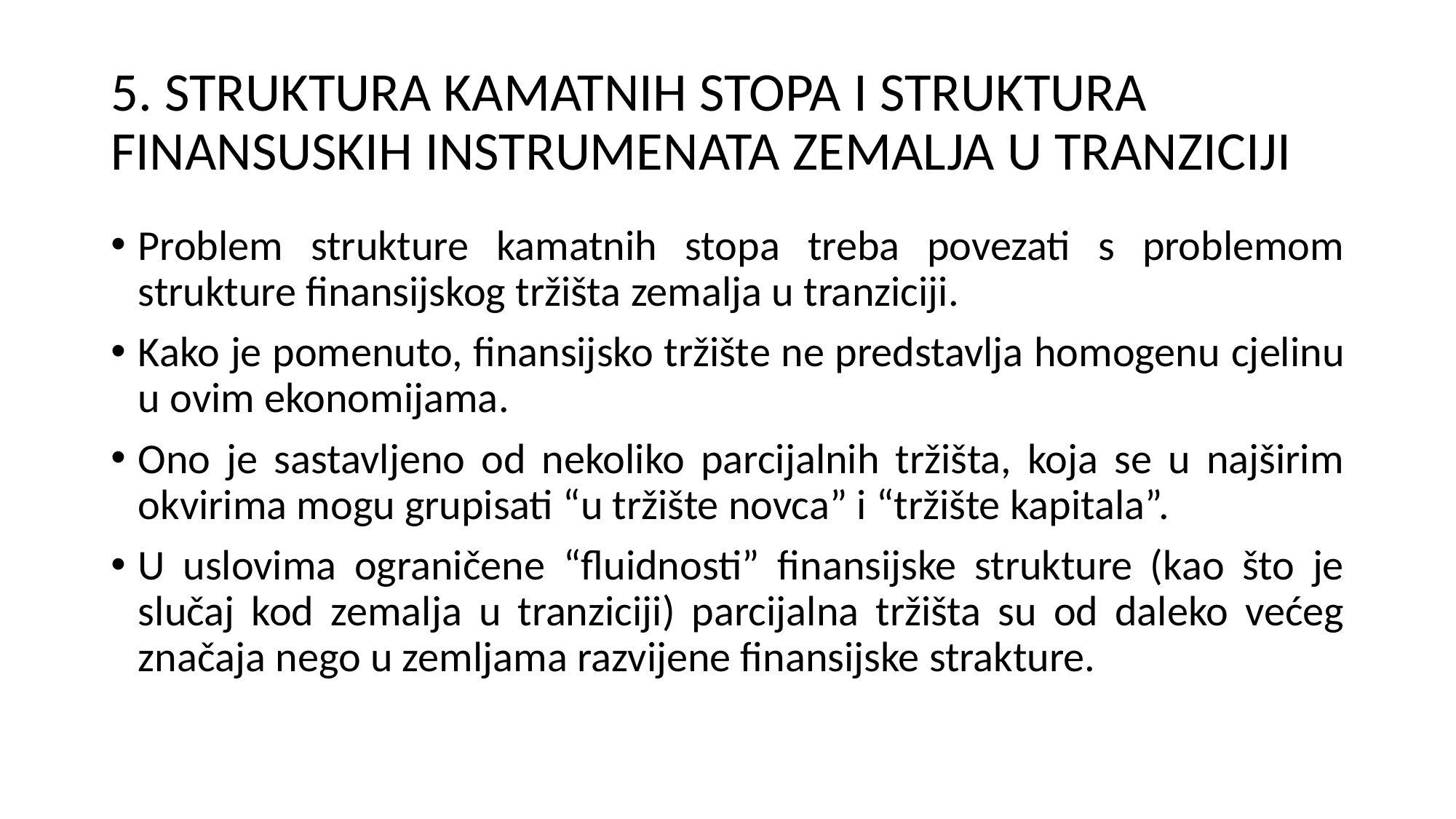

# 5. STRUKTURA KAMATNIH STOPA I STRUKTURA FINANSUSKIH INSTRUMENATA ZEMALJA U TRANZICIJI
Problem strukture kamatnih stopa treba povezati s problemom strukture finansijskog tržišta zemalja u tranziciji.
Kako je pomenuto, finansijsko tržište ne predstavlja homogenu cjelinu u ovim ekonomijama.
Ono je sastavljeno od nekoliko parcijalnih tržišta, koja se u najširim okvirima mogu grupisati “u tržište novca” i “tržište kapitala”.
U uslovima ograničene “fluidnosti” finansijske strukture (kao što je slučaj kod zemalja u tranziciji) parcijalna tržišta su od daleko većeg značaja nego u zemljama razvijene finansijske strakture.